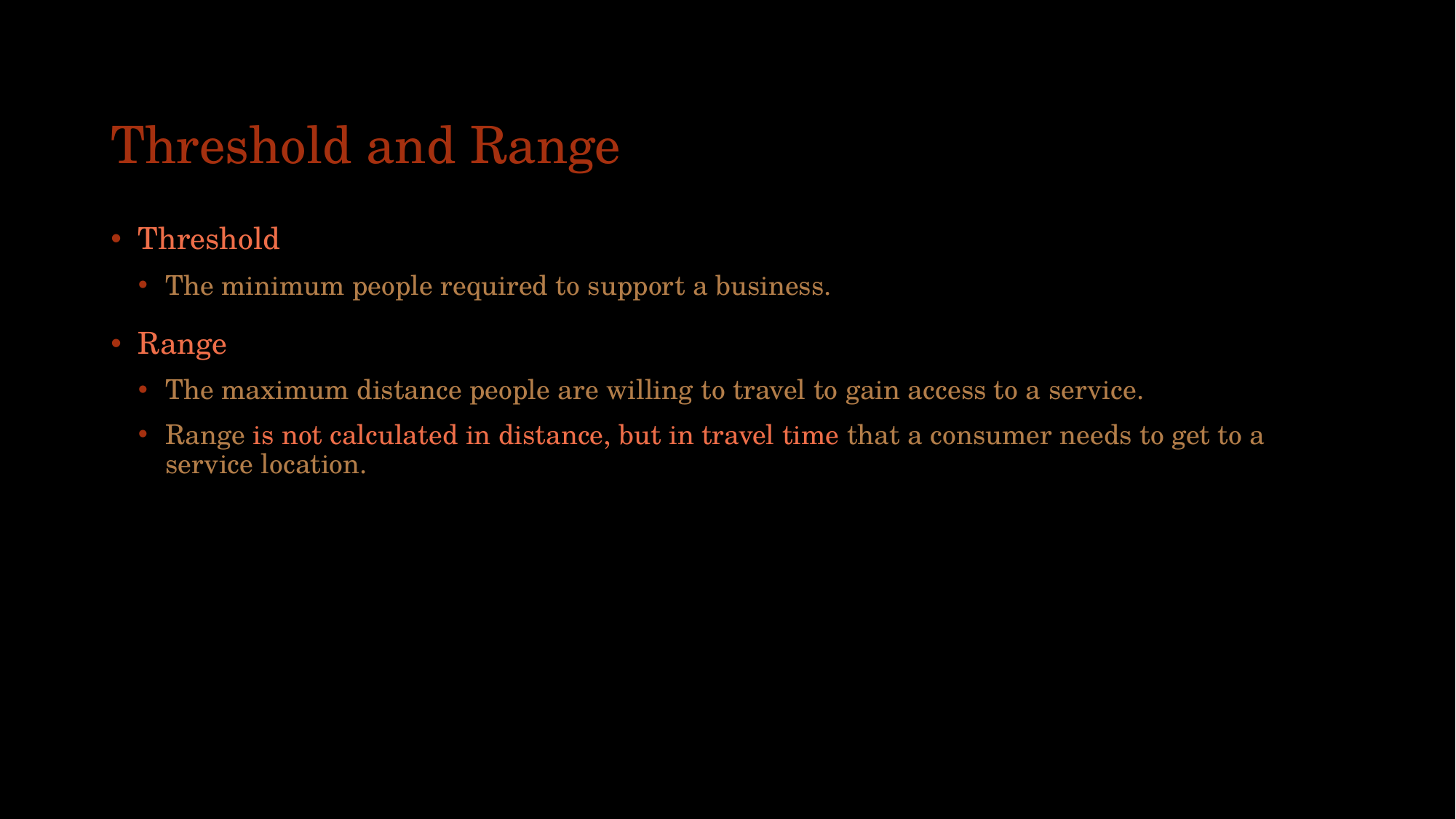

# Threshold and Range
Threshold
The minimum people required to support a business.
Range
The maximum distance people are willing to travel to gain access to a service.
Range is not calculated in distance, but in travel time that a consumer needs to get to a service location.